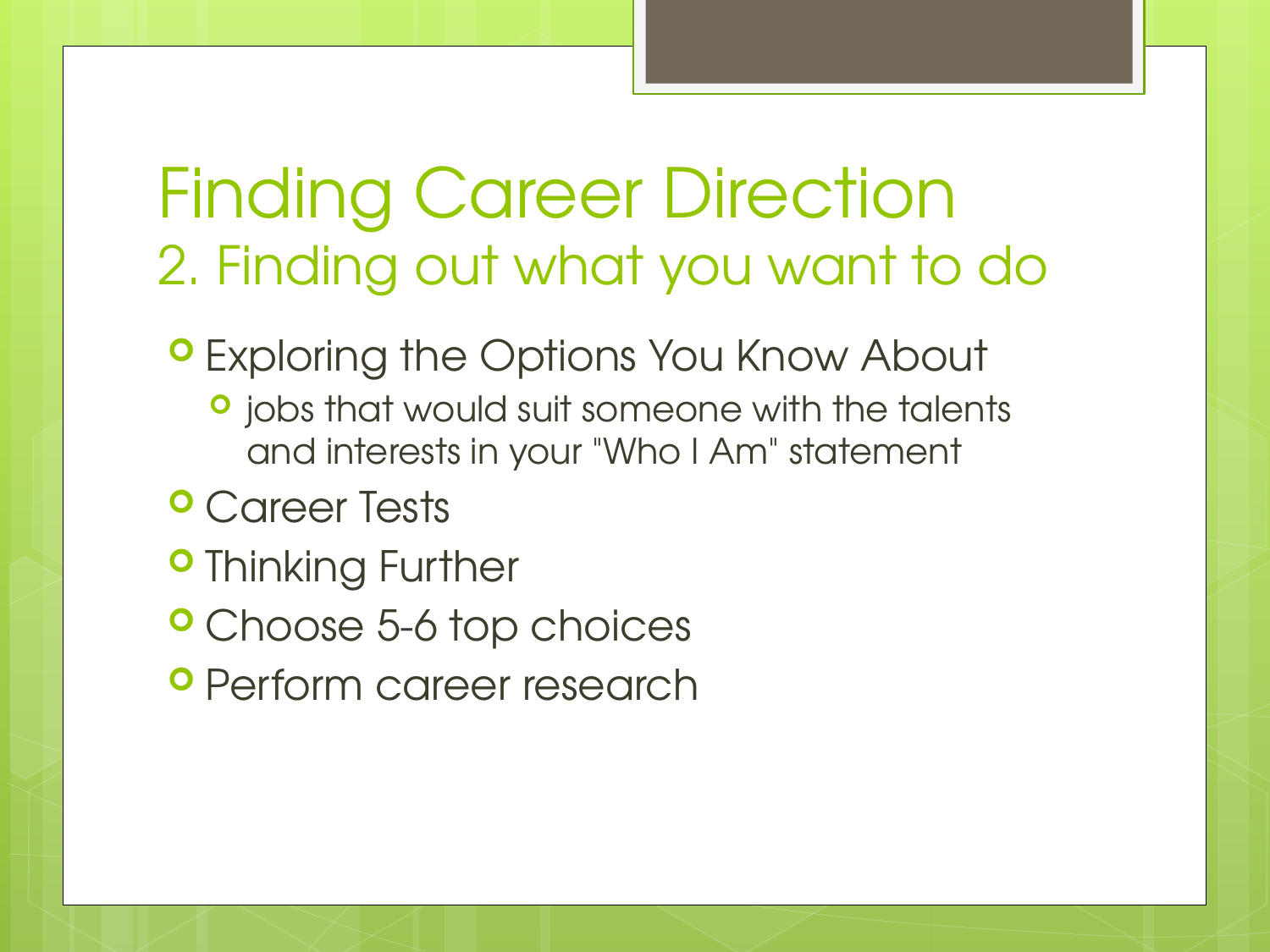

# Finding Career Direction 2. Finding out what you want to do
Exploring the Options You Know About
jobs that would suit someone with the talents and interests in your "Who I Am" statement
Career Tests
Thinking Further
Choose 5-6 top choices
Perform career research